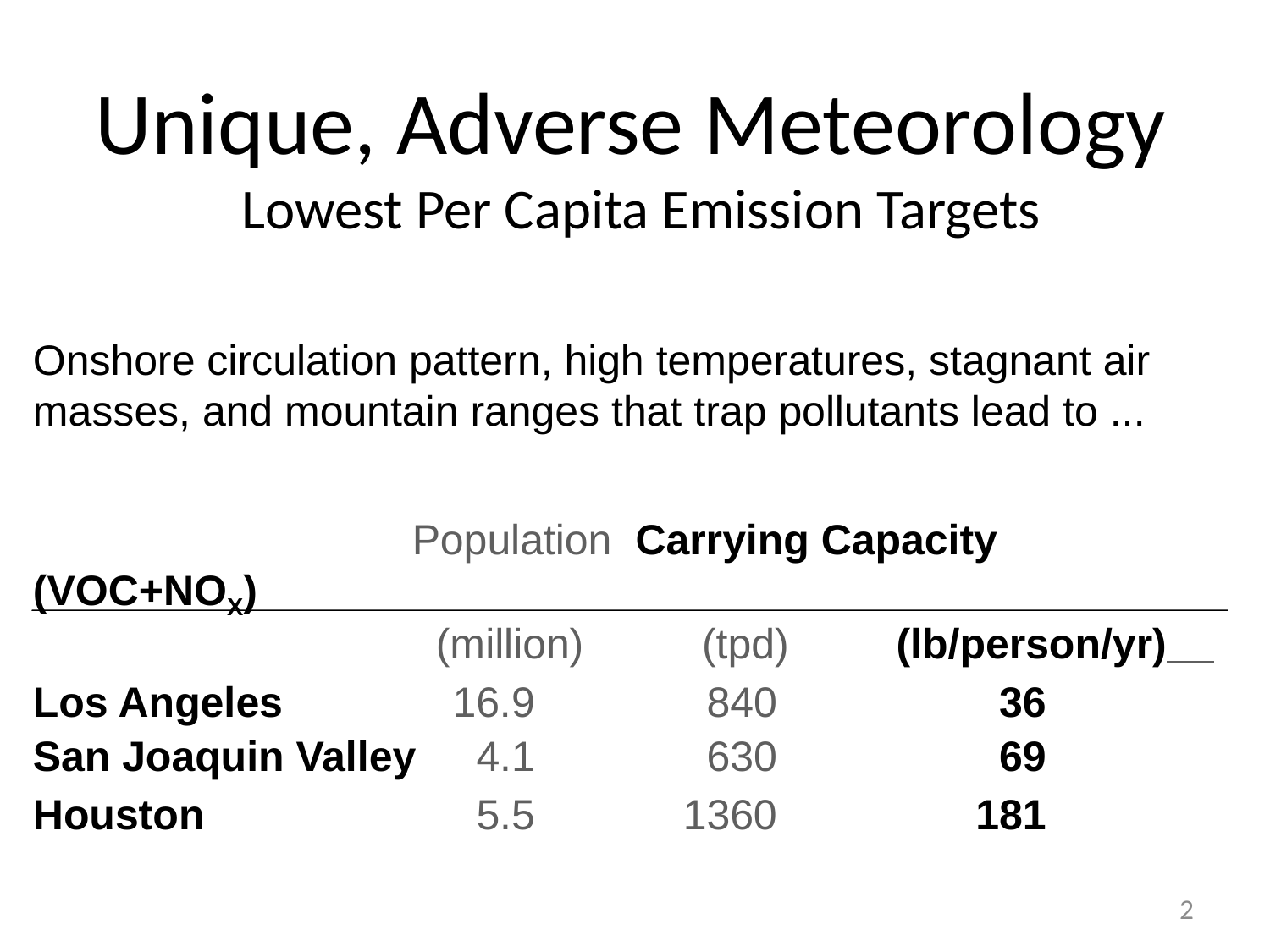

# Unique, Adverse Meteorology Lowest Per Capita Emission Targets
Onshore circulation pattern, high temperatures, stagnant air  masses, and mountain ranges that trap pollutants lead to ...

                                Population  Carrying Capacity (VOC+NOX)
                                  (million)          (tpd)         (lb/person/yr)
Los Angeles  	   16.9	          840	                36
San Joaquin Valley	     4.1	          630	                69
Houston	     5.5	        1360	              181

2